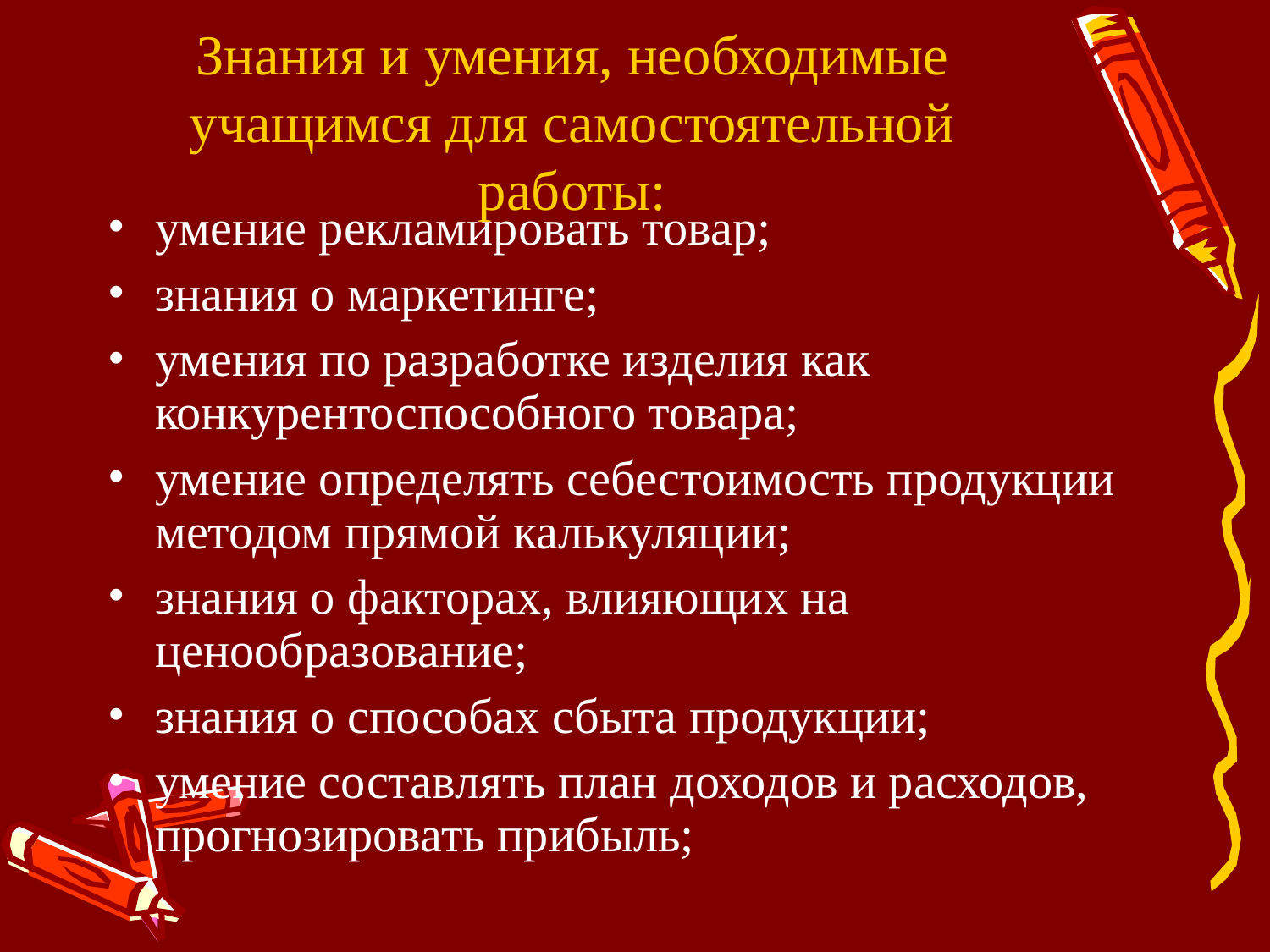

Знания и умения, необходимые учащимся для самостоятельной работы:
умение рекламировать товар;
знания о маркетинге;
умения по разработке изделия как конкурентоспособного товара;
умение определять себестоимость продукции методом прямой калькуляции;
знания о факторах, влияющих на ценообразование;
знания о способах сбыта продукции;
умение составлять план доходов и расходов, прогнозировать прибыль;